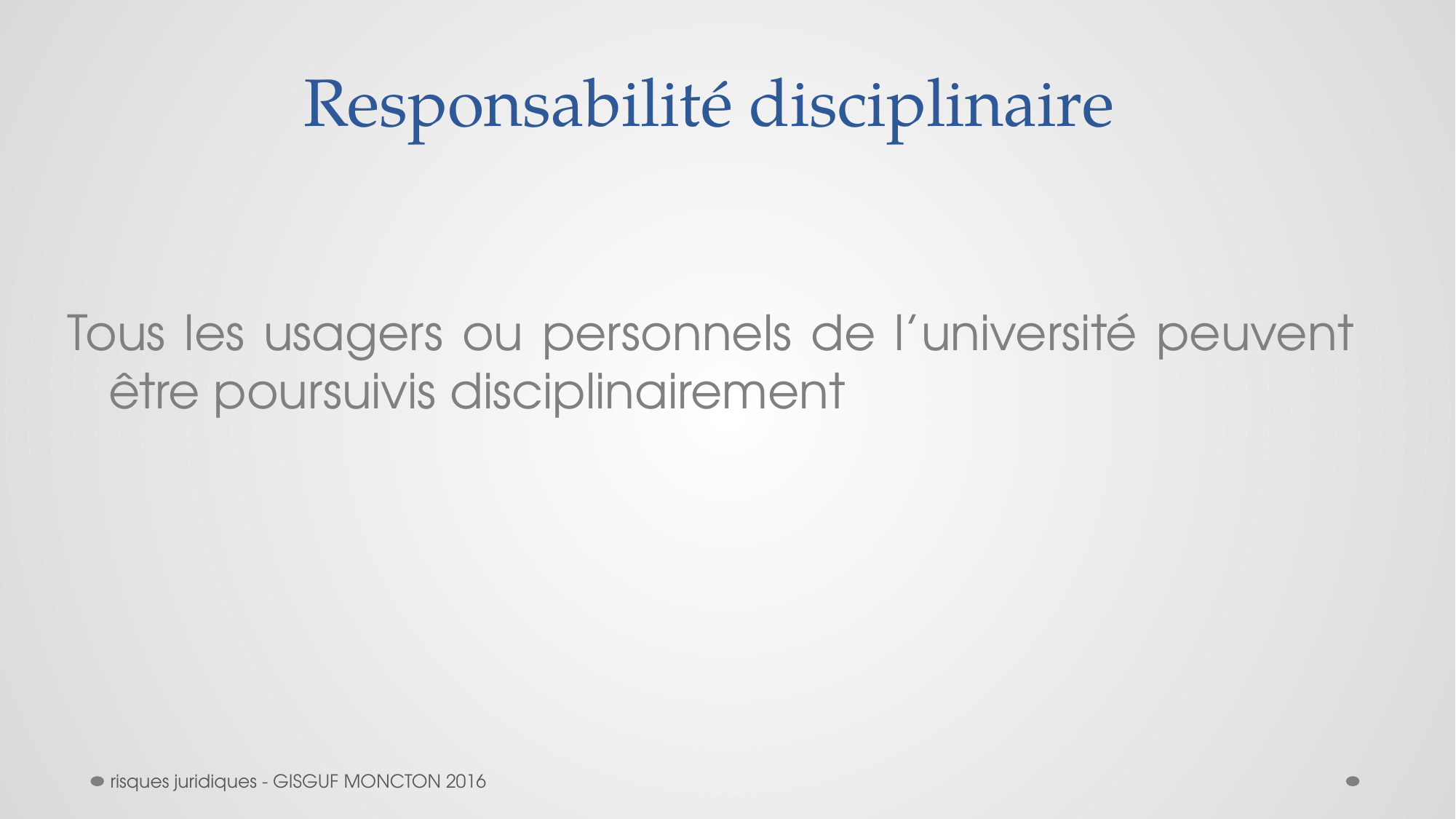

# Responsabilité disciplinaire

Tous les usagers ou personnels de l’université peuvent être poursuivis disciplinairement
risques juridiques - GISGUF MONCTON 2016